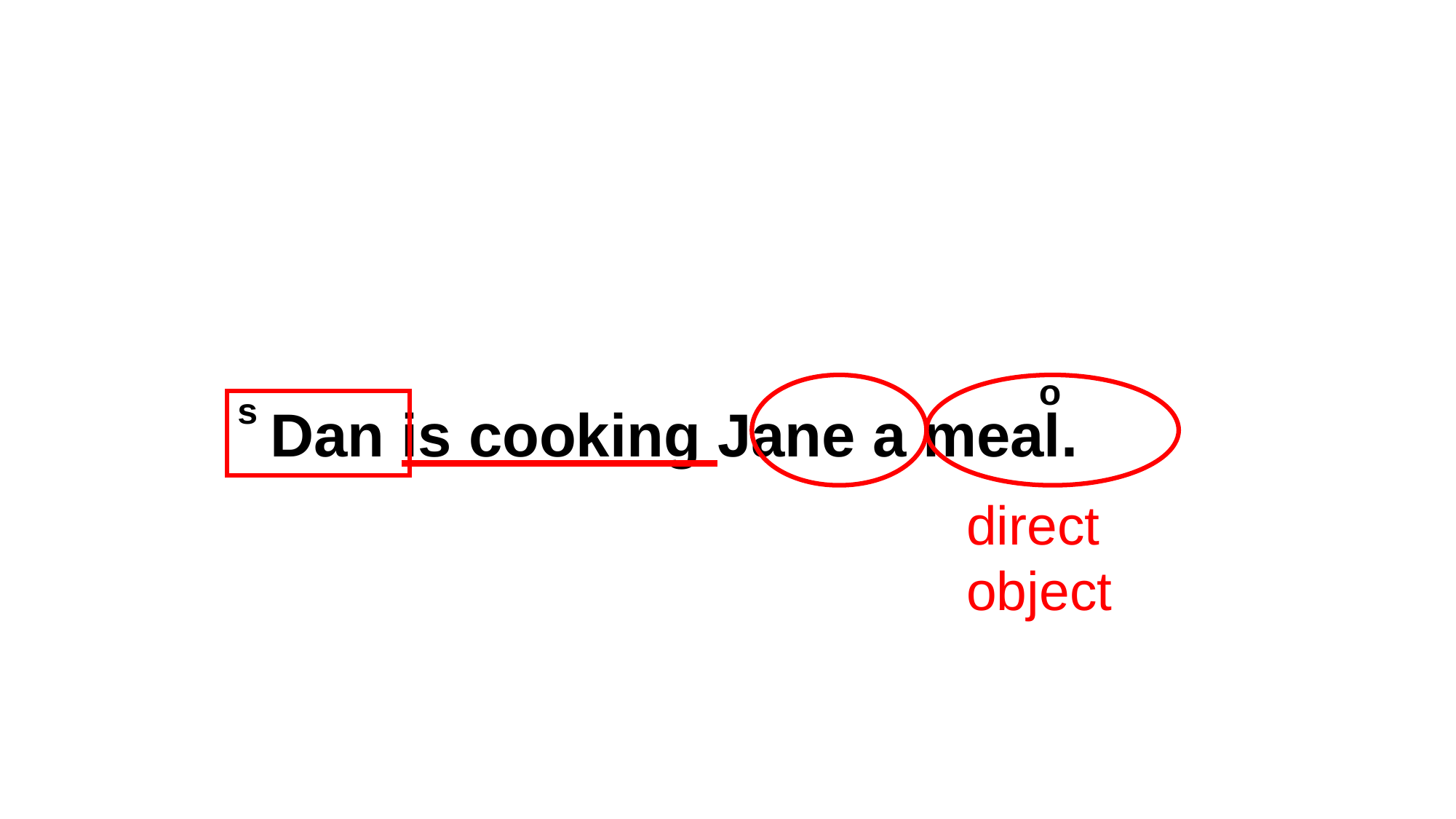

o

s

Dan is cooking Jane a meal.
direct
object